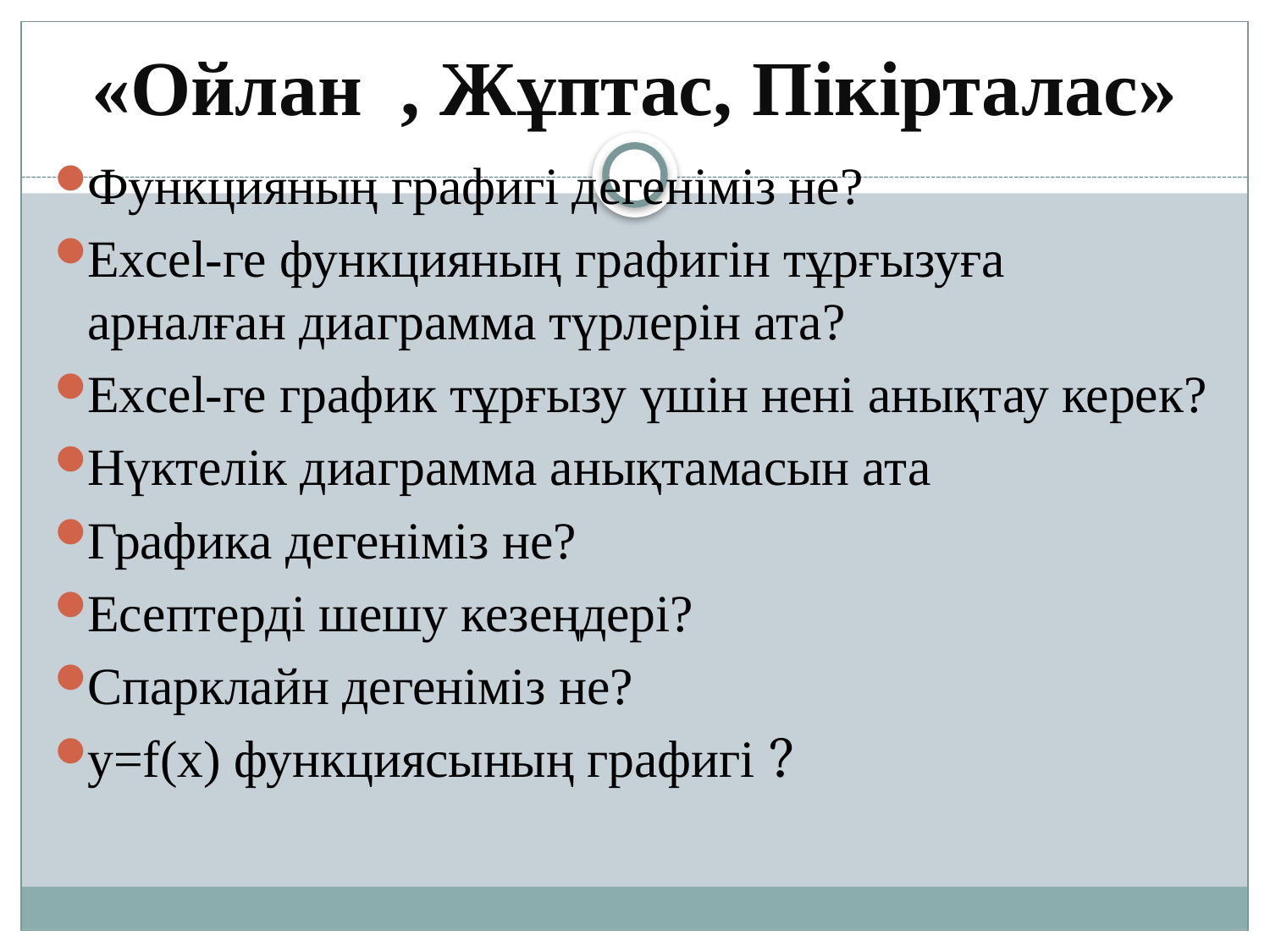

# «Ойлан  , Жұптас, Пікірталас»
Функцияның графигі дегеніміз не?
Excel-ге функцияның графигін тұрғызуға арналған диаграмма түрлерін ата?
Excel-ге график тұрғызу үшін нені анықтау керек?
Нүктелік диаграмма анықтамасын ата
Графика дегеніміз не?
Есептерді шешу кезеңдері?
Спарклайн дегеніміз не?
y=f(x) функциясының графигі ?